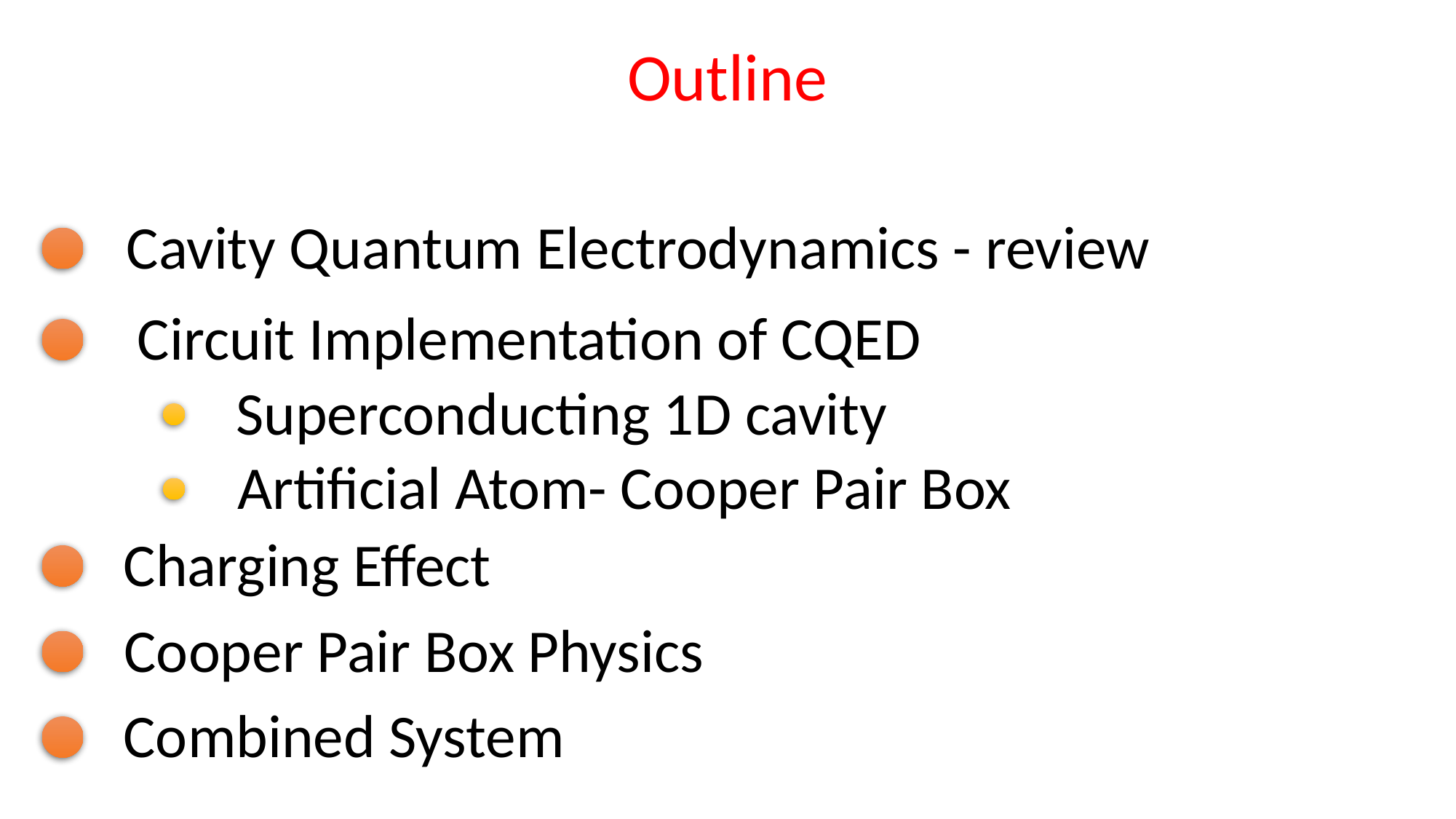

# Outline
Cavity Quantum Electrodynamics - review

Circuit Implementation of CQED

Superconducting 1D cavity

Artificial Atom- Cooper Pair Box

Charging Effect

Cooper Pair Box Physics

Combined System